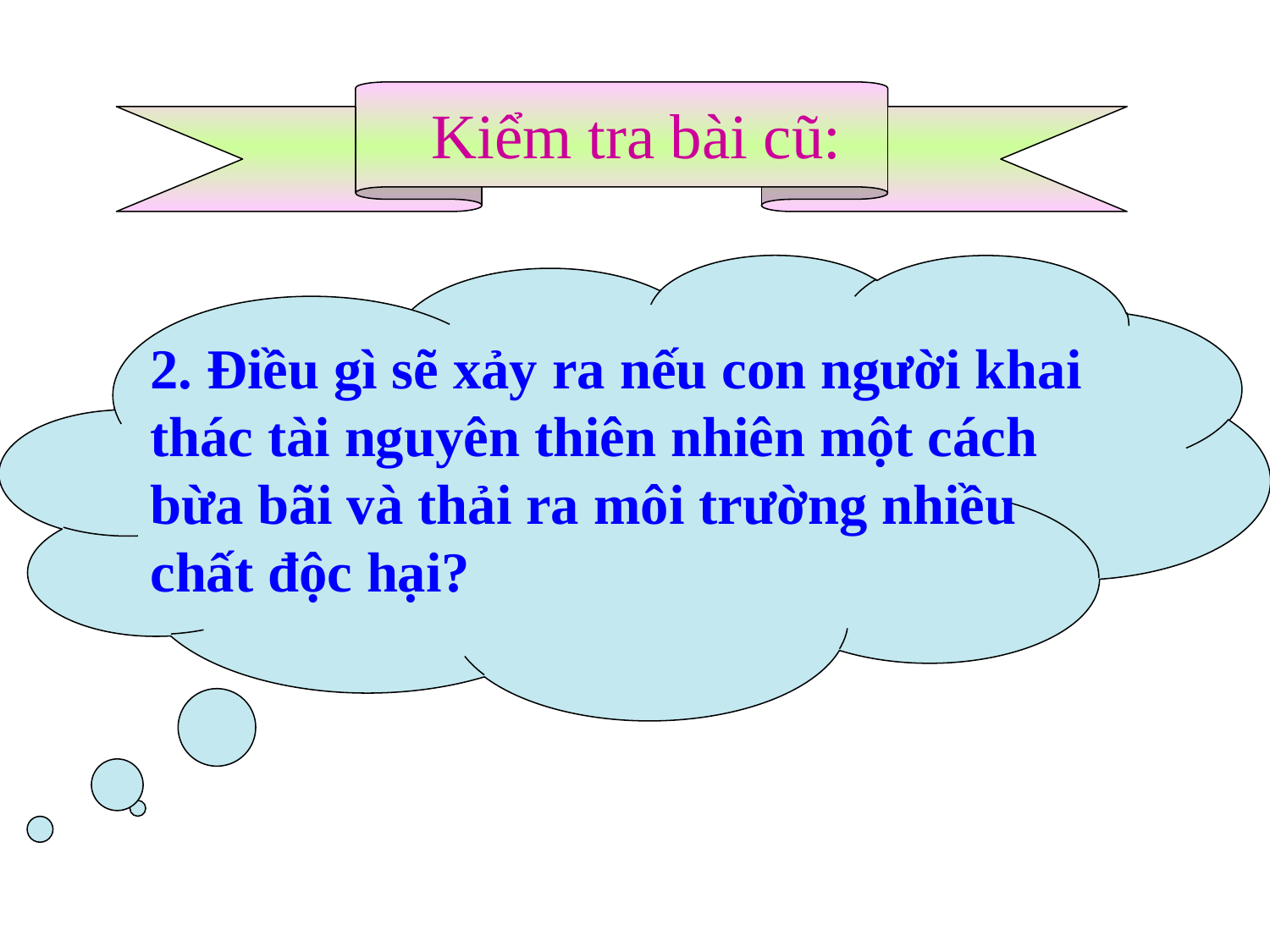

Kiểm tra bài cũ:

2. Điều gì sẽ xảy ra nếu con người khai thác tài nguyên thiên nhiên một cách bừa bãi và thải ra môi trường nhiều chất độc hại?

1. Môi trường tự nhiên cung cấp cho con người những gì?